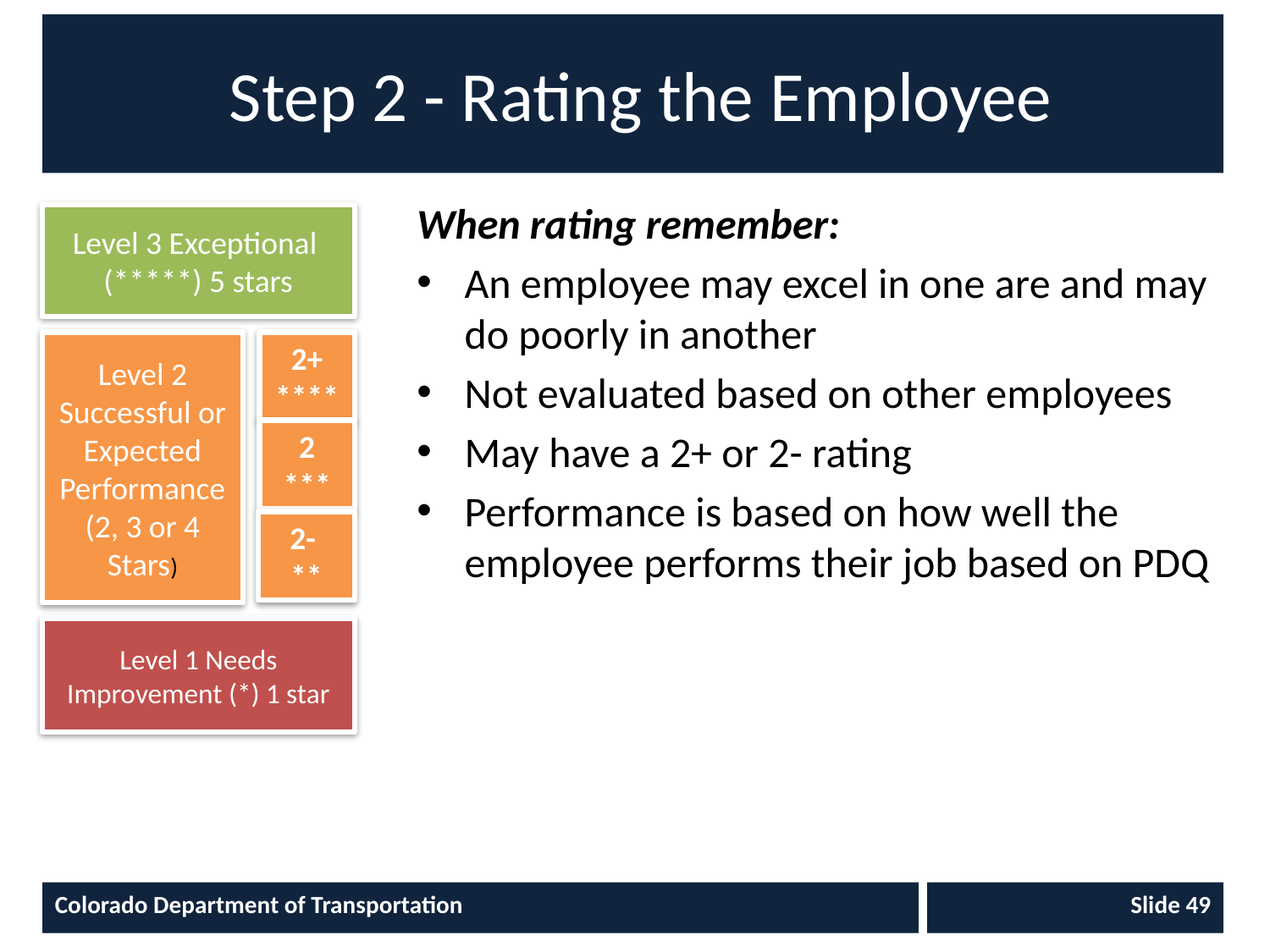

# Step 2 - Rating the Employee
When rating remember:
An employee may excel in one are and may do poorly in another
Not evaluated based on other employees
May have a 2+ or 2- rating
Performance is based on how well the employee performs their job based on PDQ
Level 3 Exceptional
(*****) 5 stars
Level 2 Successful or Expected Performance
(2, 3 or 4 Stars)
2+ ****
2 ***
2-
**
Level 1 Needs Improvement (*) 1 star
Colorado Department of Transportation
Slide 49